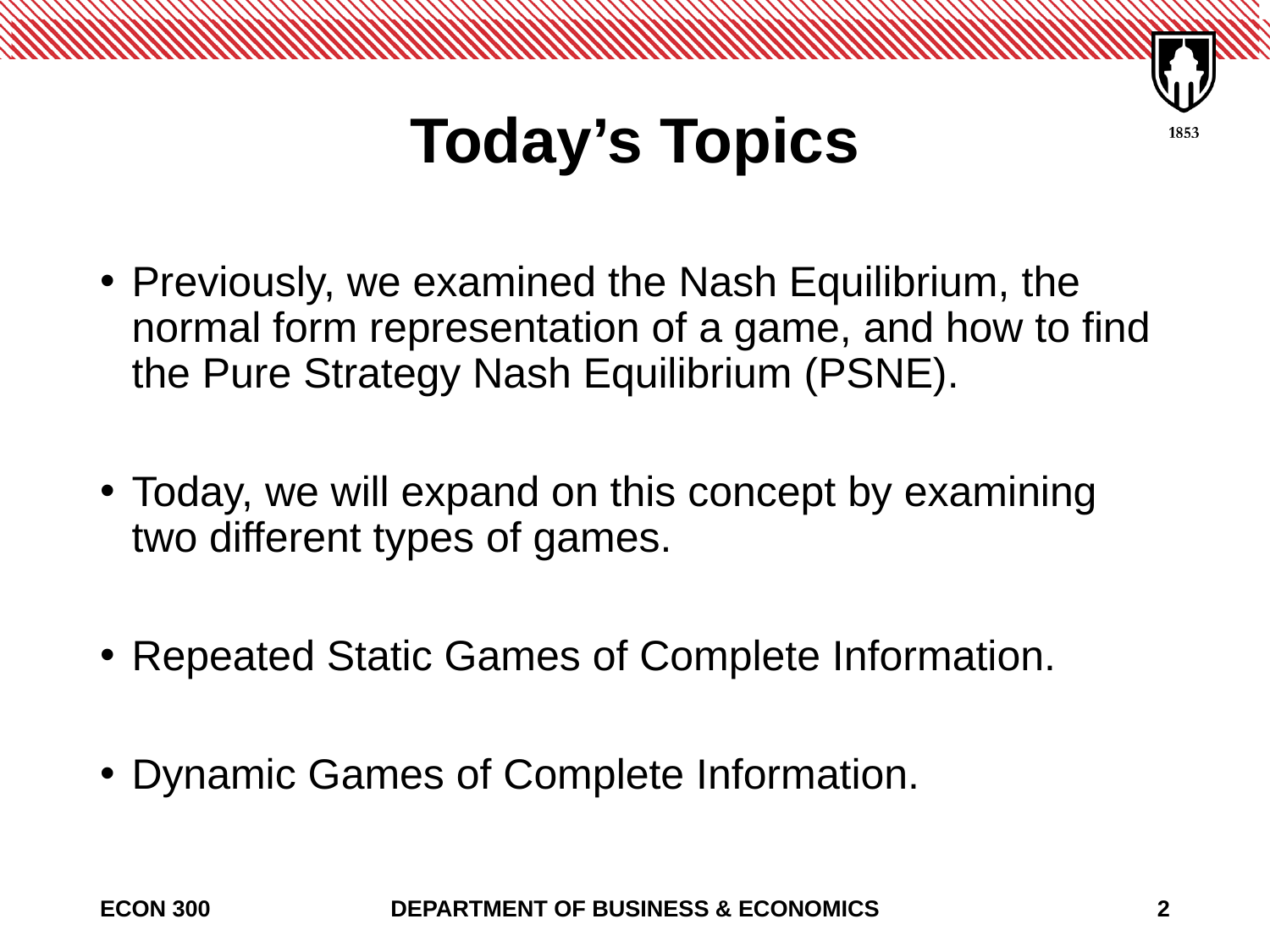

# Today’s Topics
Previously, we examined the Nash Equilibrium, the normal form representation of a game, and how to find the Pure Strategy Nash Equilibrium (PSNE).

Today, we will expand on this concept by examining two different types of games.

Repeated Static Games of Complete Information.

Dynamic Games of Complete Information.

ECON 300
DEPARTMENT OF BUSINESS & ECONOMICS
2